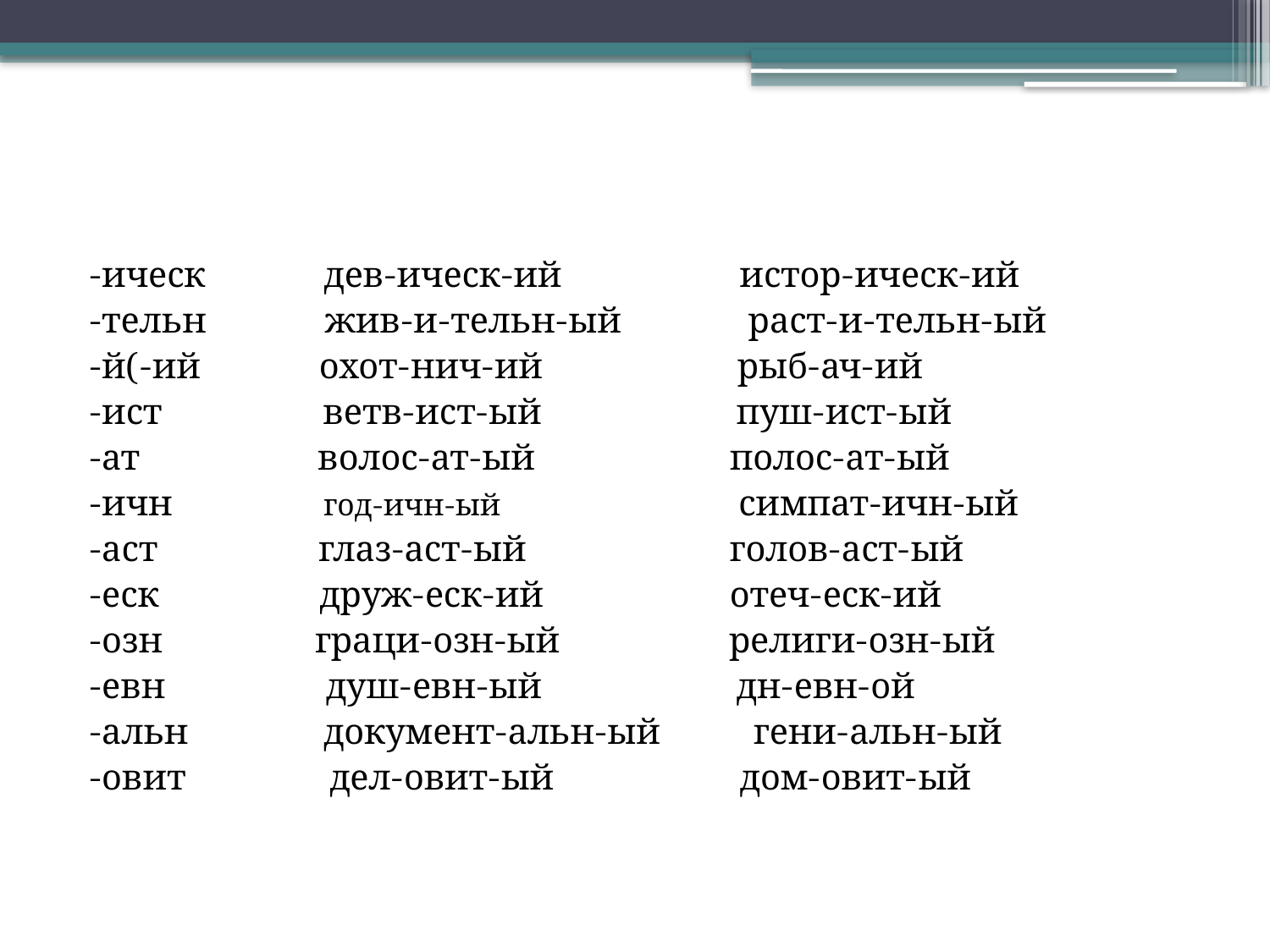

#
-ическ              дев-ическ-ий                     истор-ическ-ий
-тельн              жив-и-тельн-ый               раст-и-тельн-ый
-й(-ий              охот-нич-ий                       рыб-ач-ий
-ист                   ветв-ист-ый                       пуш-ист-ый
-ат                     волос-ат-ый                       полос-ат-ый
-ичн                  год-ичн-ый                                 симпат-ичн-ый
-аст                   глаз-аст-ый                        голов-аст-ый
-еск                   друж-еск-ий                      отеч-еск-ий
-озн                  граци-озн-ый                    религи-озн-ый
-евн                   душ-евн-ый                       дн-евн-ой
-альн                документ-альн-ый           гени-альн-ый
-овит                 дел-овит-ый                      дом-овит-ый